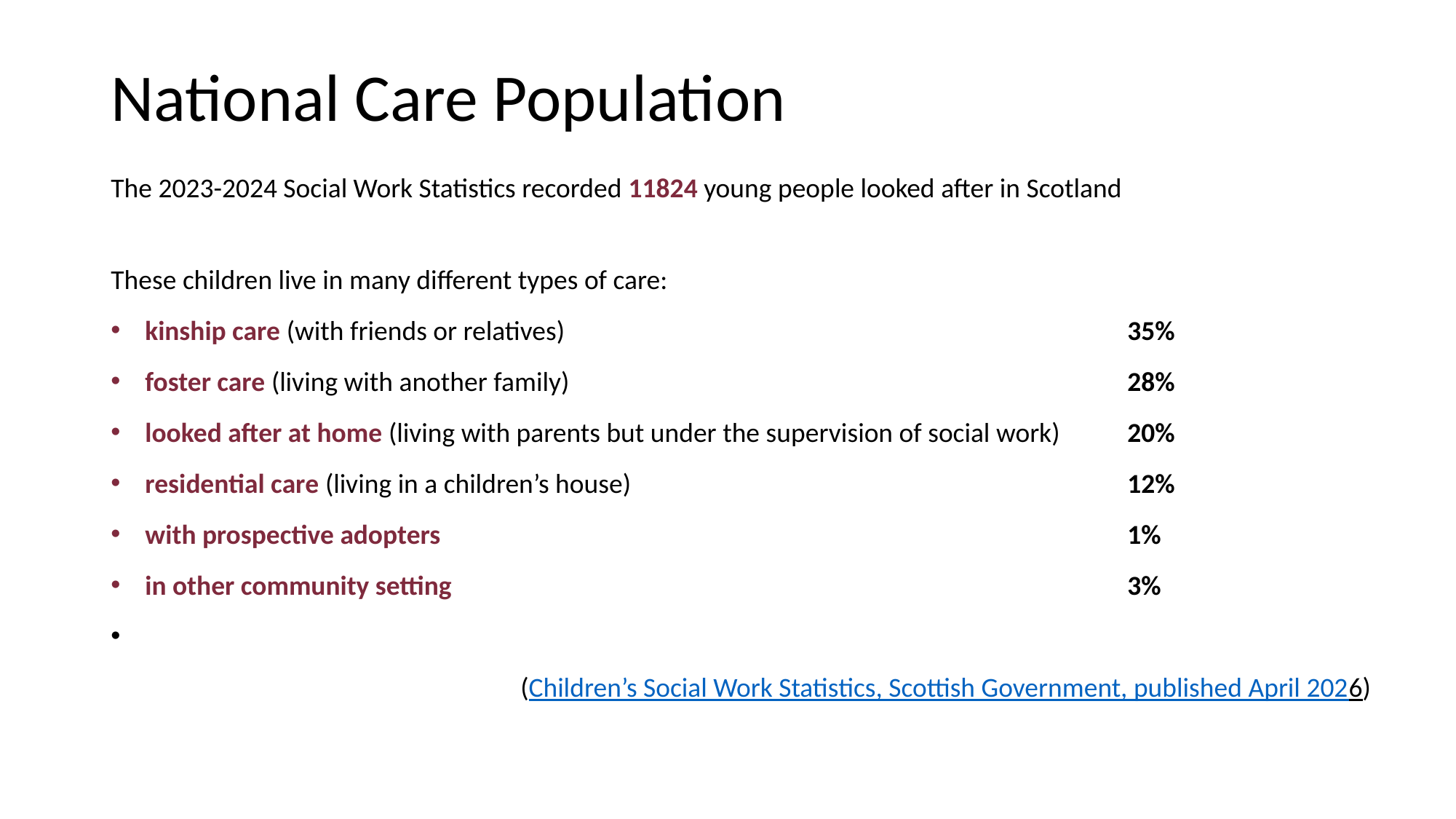

# National Care Population
The 2023-2024 Social Work Statistics recorded 11824 young people looked after in Scotland
These children live in many different types of care:
kinship care (with friends or relatives) 						35%
foster care (living with another family) 						28%
looked after at home (living with parents but under the supervision of social work) 	20%
residential care (living in a children’s house) 					12%
with prospective adopters 							1%
in other community setting 							3%

(Children’s Social Work Statistics, Scottish Government, published April 2026)